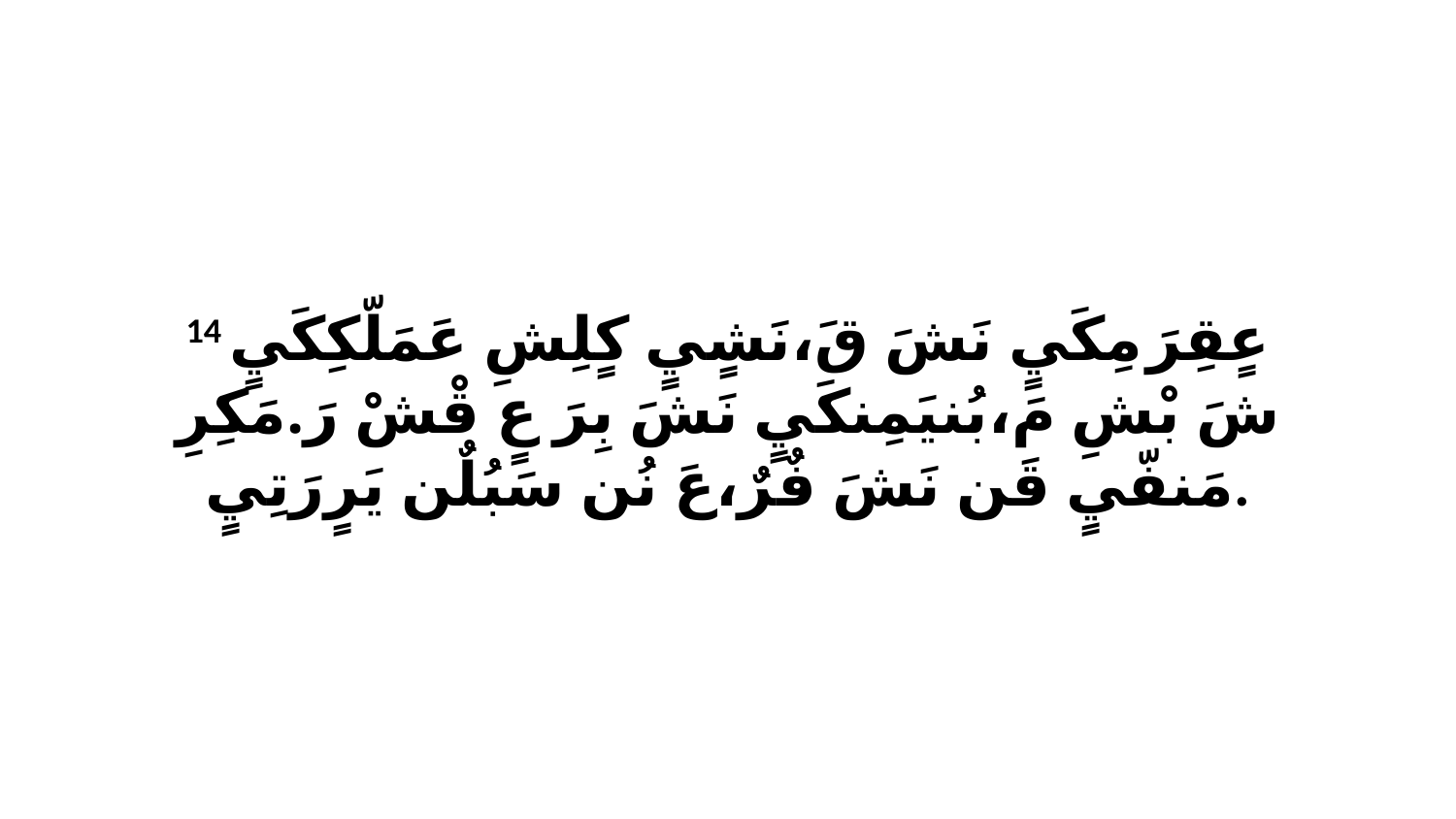

14 عٍقِرَ مِكَيٍ نَشَ قَ،نَشٍيٍ كٍلِشِ عَمَلّكِكَيٍ شَ بْشِ مَ،بُنيَمِنكَيٍ نَشَ بِرَ عٍ قْشْ رَ.مَكِرِ مَنفّيٍ قَن نَشَ فٌرٌ،عَ نُن سَبُلٌن يَرٍرَتِيٍ.